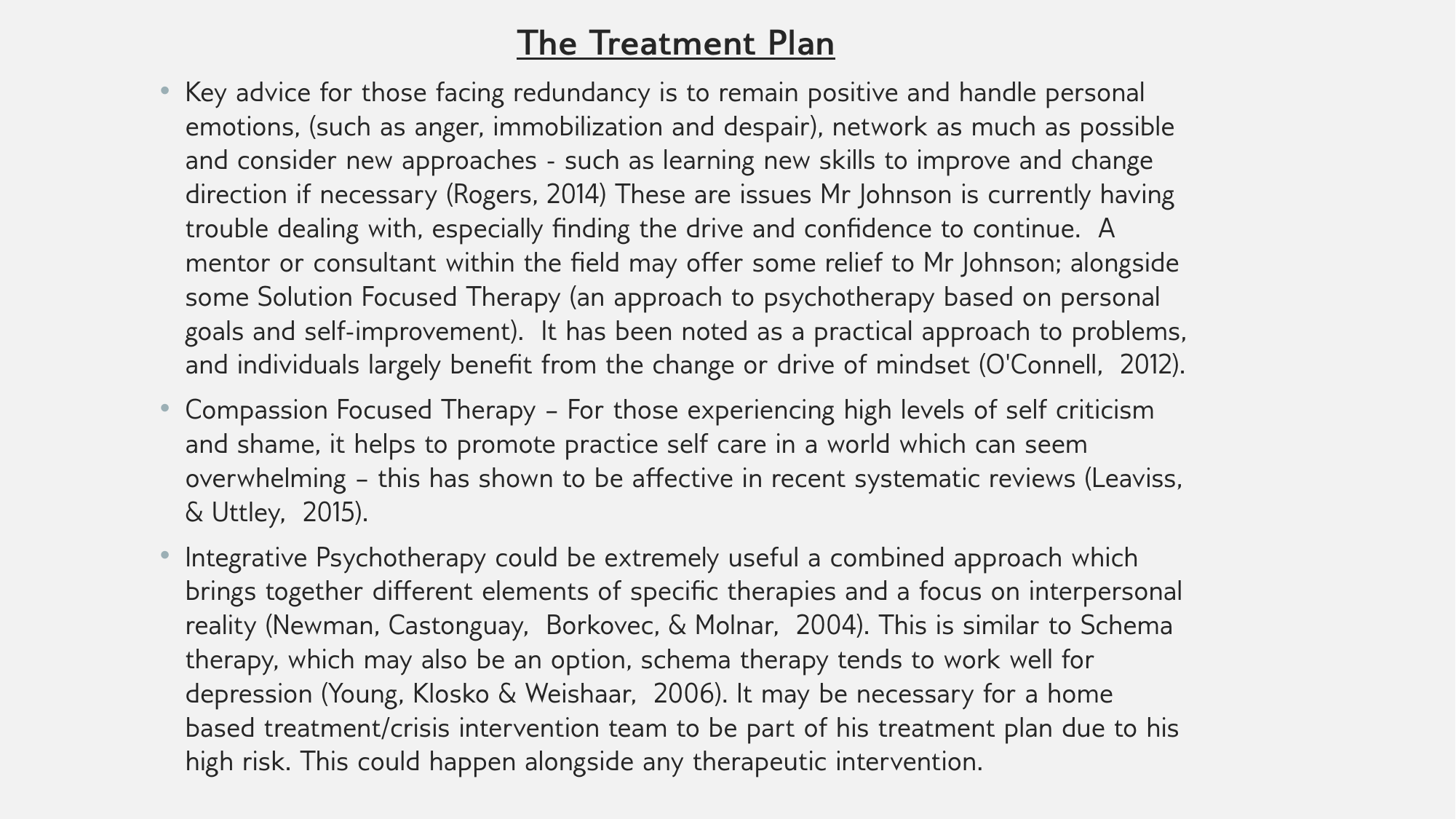

The Treatment Plan
Key advice for those facing redundancy is to remain positive and handle personal emotions, (such as anger, immobilization and despair), network as much as possible and consider new approaches - such as learning new skills to improve and change direction if necessary (Rogers, 2014) These are issues Mr Johnson is currently having trouble dealing with, especially finding the drive and confidence to continue.  A mentor or consultant within the field may offer some relief to Mr Johnson; alongside some Solution Focused Therapy (an approach to psychotherapy based on personal goals and self-improvement).  It has been noted as a practical approach to problems, and individuals largely benefit from the change or drive of mindset (O'Connell,  2012).
Compassion Focused Therapy – For those experiencing high levels of self criticism and shame, it helps to promote practice self care in a world which can seem overwhelming – this has shown to be affective in recent systematic reviews (Leaviss, & Uttley,  2015).
Integrative Psychotherapy could be extremely useful a combined approach which brings together different elements of specific therapies and a focus on interpersonal reality (Newman, Castonguay,  Borkovec, & Molnar,  2004). This is similar to Schema therapy, which may also be an option, schema therapy tends to work well for depression (Young, Klosko & Weishaar,  2006). It may be necessary for a home based treatment/crisis intervention team to be part of his treatment plan due to his high risk. This could happen alongside any therapeutic intervention.